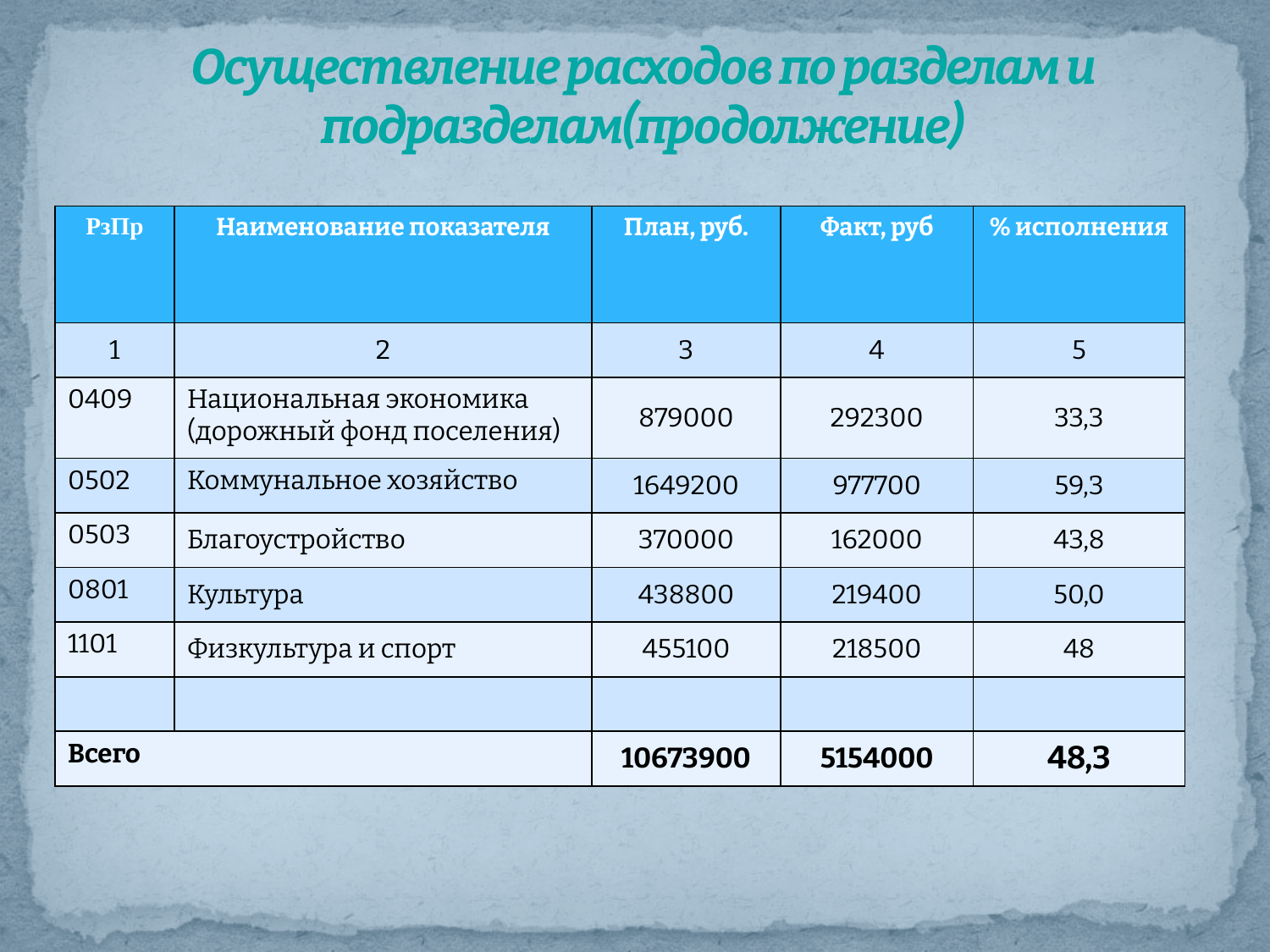

# Осуществление расходов по разделам и подразделам(продолжение)
| РзПр | Наименование показателя | План, руб. | Факт, руб | % исполнения |
| --- | --- | --- | --- | --- |
| 1 | 2 | 3 | 4 | 5 |
| 0409 | Национальная экономика (дорожный фонд поселения) | 879000 | 292300 | 33,3 |
| 0502 | Коммунальное хозяйство | 1649200 | 977700 | 59,3 |
| 0503 | Благоустройство | 370000 | 162000 | 43,8 |
| 0801 | Культура | 438800 | 219400 | 50,0 |
| 1101 | Физкультура и спорт | 455100 | 218500 | 48 |
|  |  |  |  |  |
| Всего |  | 10673900 | 5154000 | 48,3 |